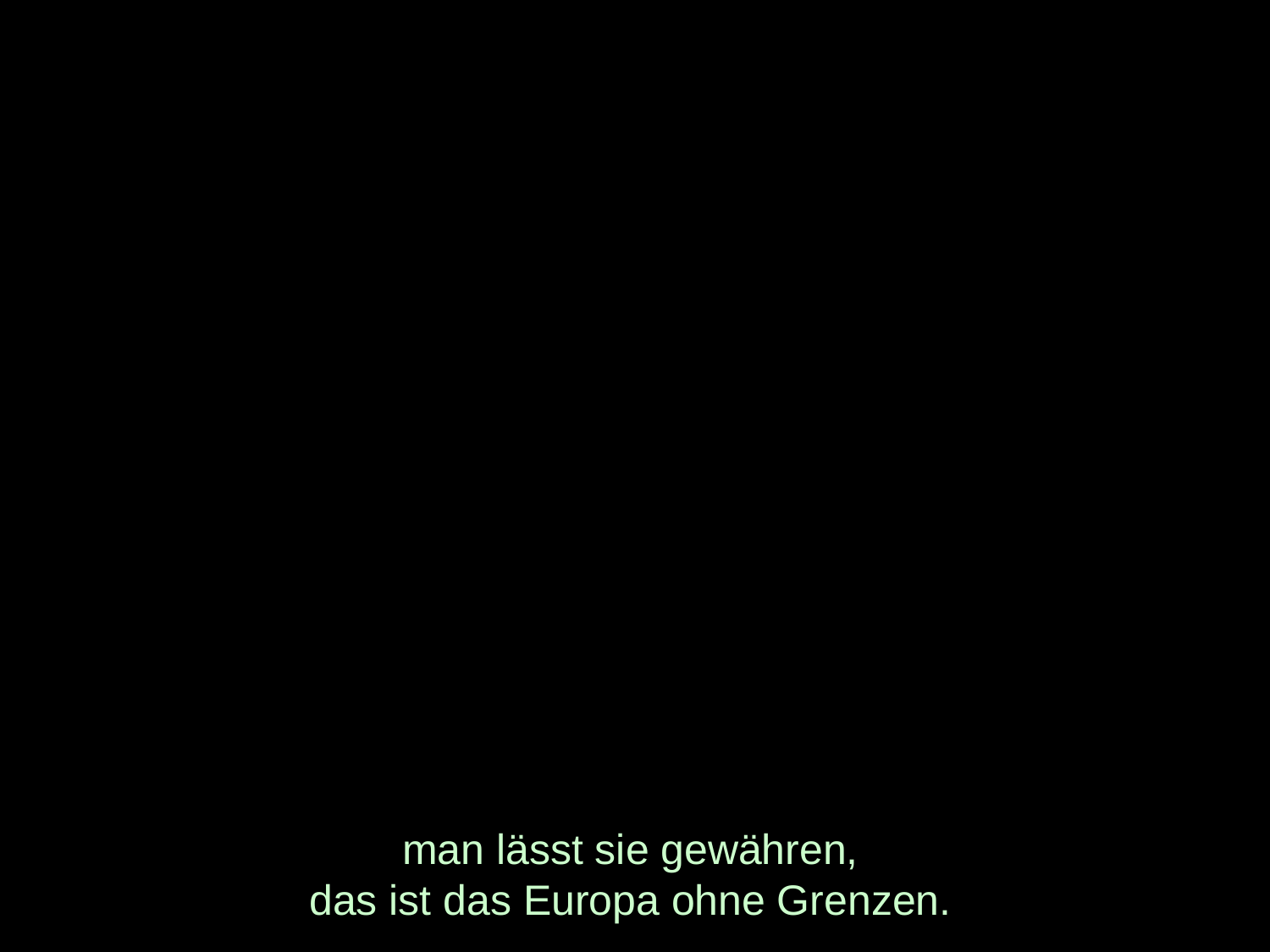

# man lässt sie gewähren, das ist das Europa ohne Grenzen.